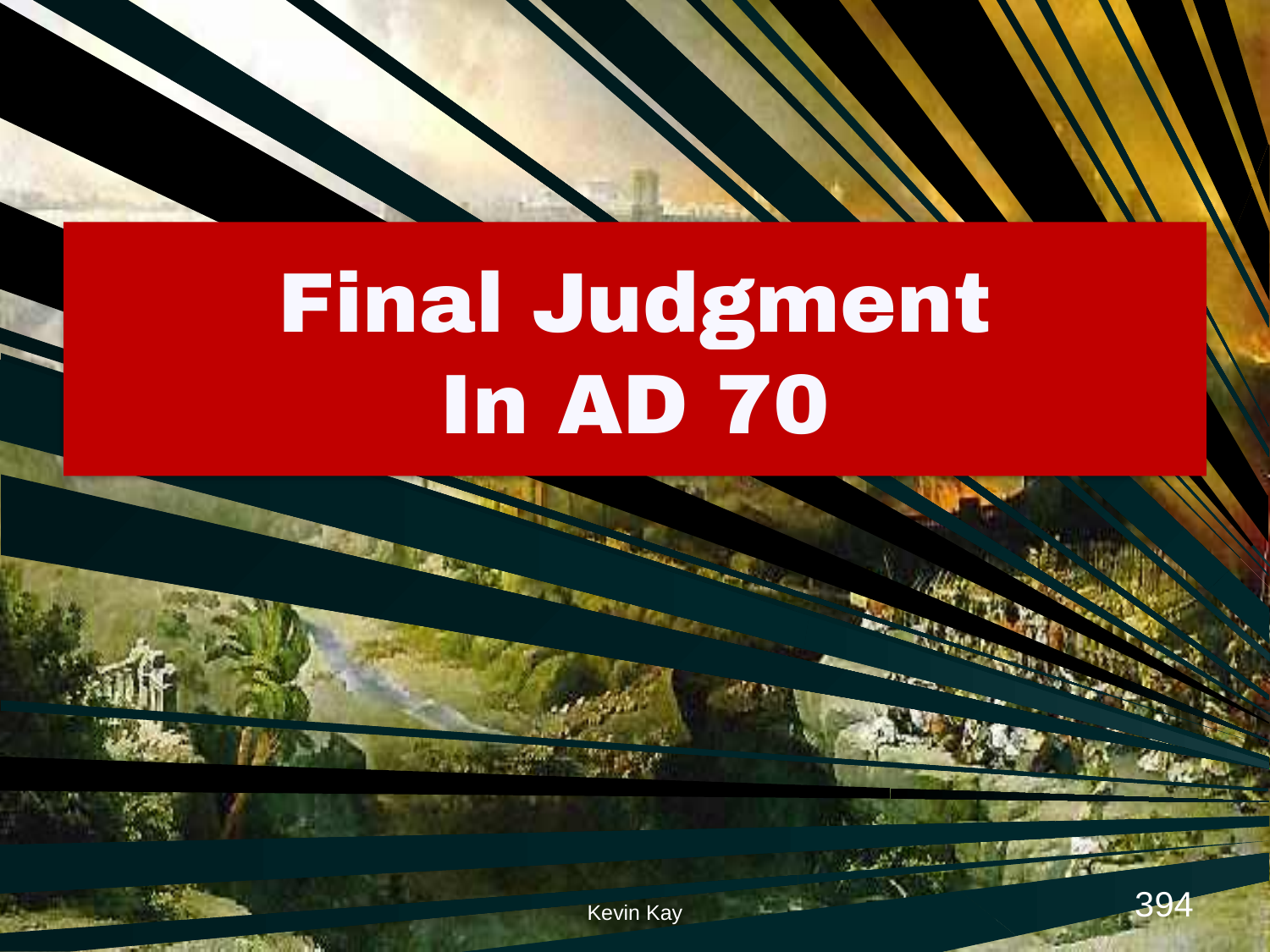

# Final Judgment In AD 70

394
Kevin Kay